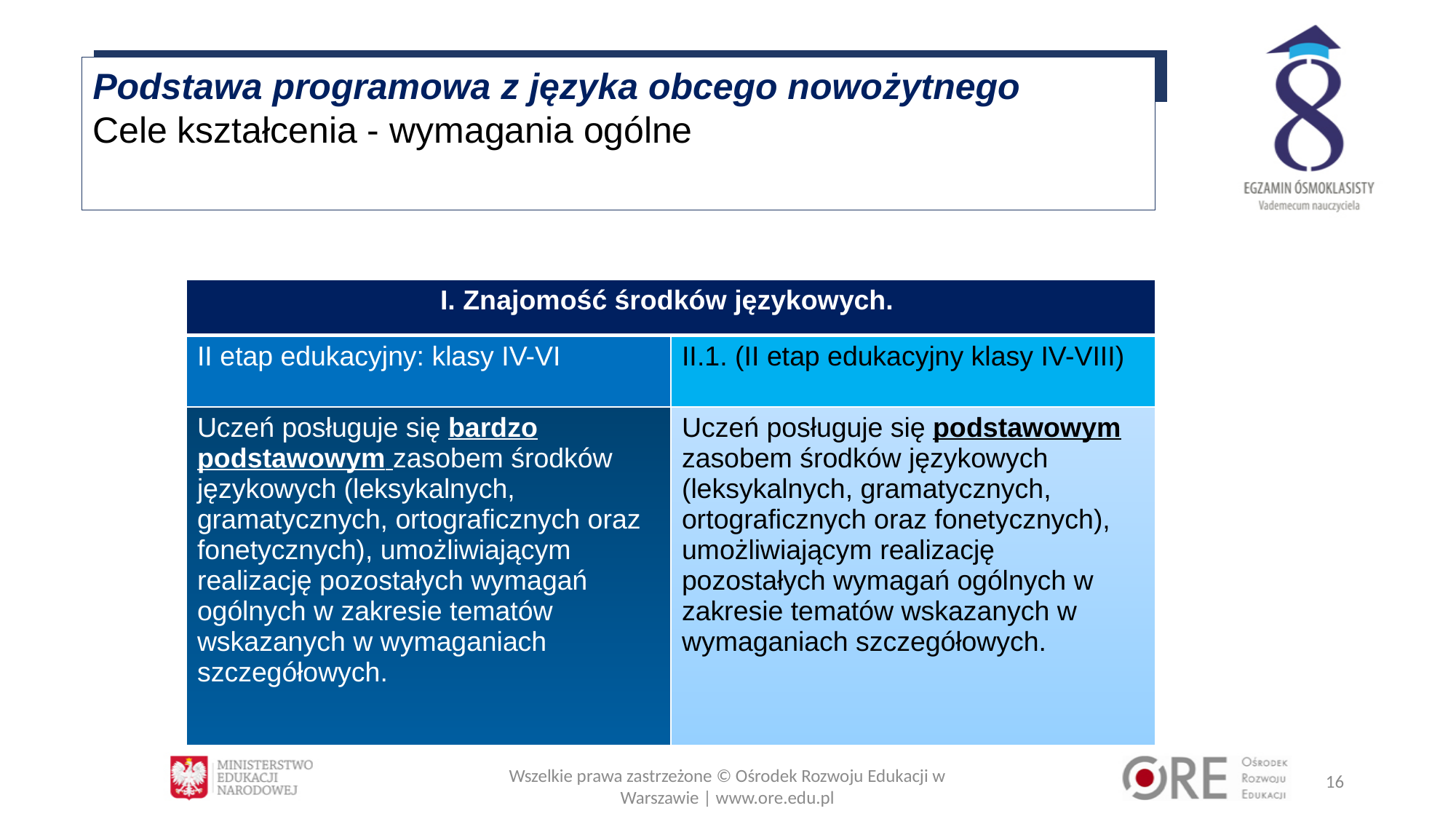

Podstawa programowa z języka obcego nowożytnego
Cele kształcenia - wymagania ogólne

| I. Znajomość środków językowych. |  |
| --- | --- |
| II etap edukacyjny: klasy IV-VI | II.1. (II etap edukacyjny klasy IV-VIII) |
| Uczeń posługuje się bardzo podstawowym zasobem środków językowych (leksykalnych, gramatycznych, ortograficznych oraz fonetycznych), umożliwiającym realizację pozostałych wymagań ogólnych w zakresie tematów wskazanych w wymaganiach szczegółowych. | Uczeń posługuje się podstawowym zasobem środków językowych (leksykalnych, gramatycznych, ortograficznych oraz fonetycznych), umożliwiającym realizację pozostałych wymagań ogólnych w zakresie tematów wskazanych w wymaganiach szczegółowych. |
Wszelkie prawa zastrzeżone © Ośrodek Rozwoju Edukacji w Warszawie | www.ore.edu.pl
16